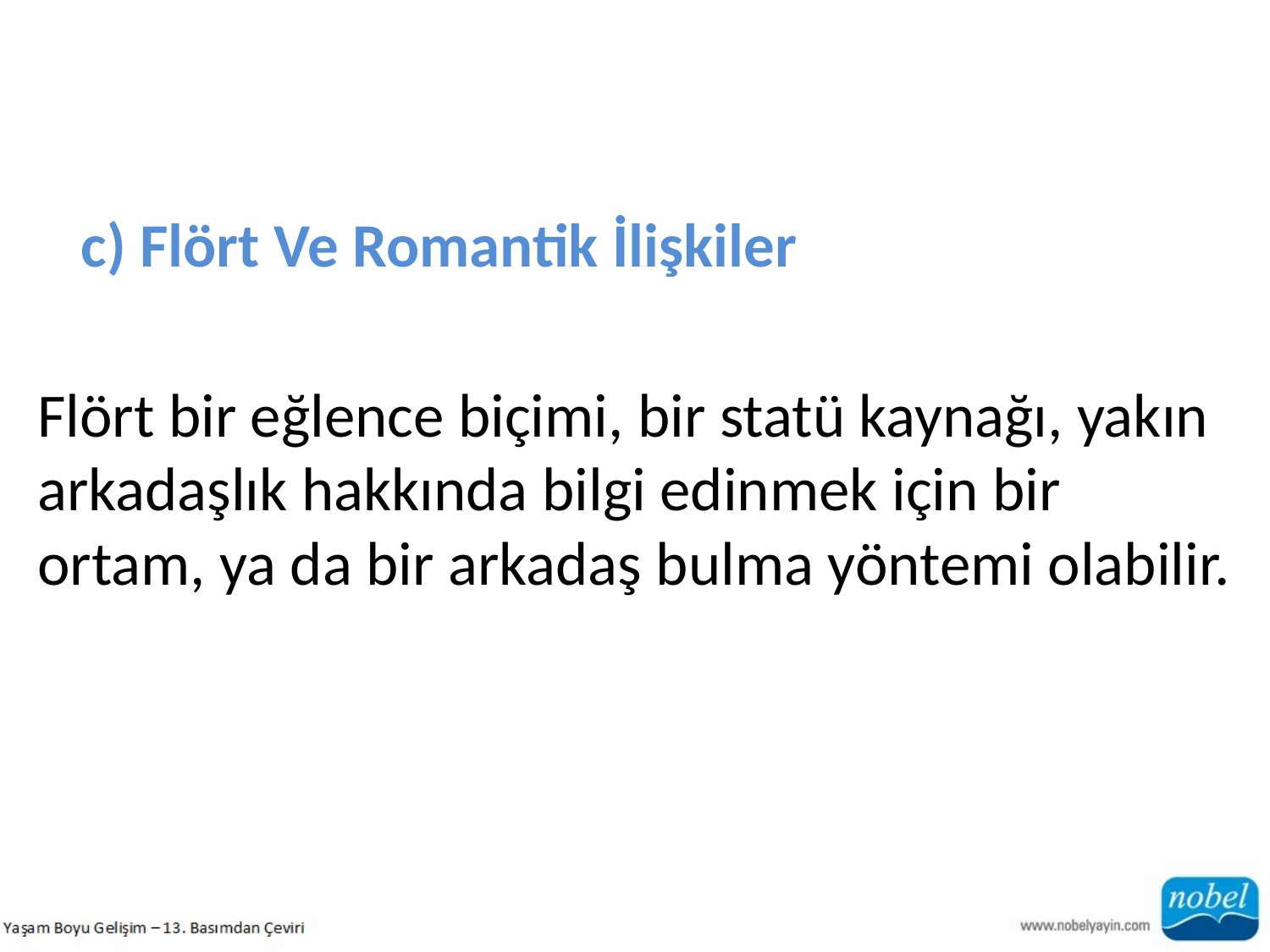

c) Flört Ve Romantik İlişkiler
Flört bir eğlence biçimi, bir statü kaynağı, yakın arkadaşlık hakkında bilgi edinmek için bir ortam, ya da bir arkadaş bulma yöntemi olabilir.